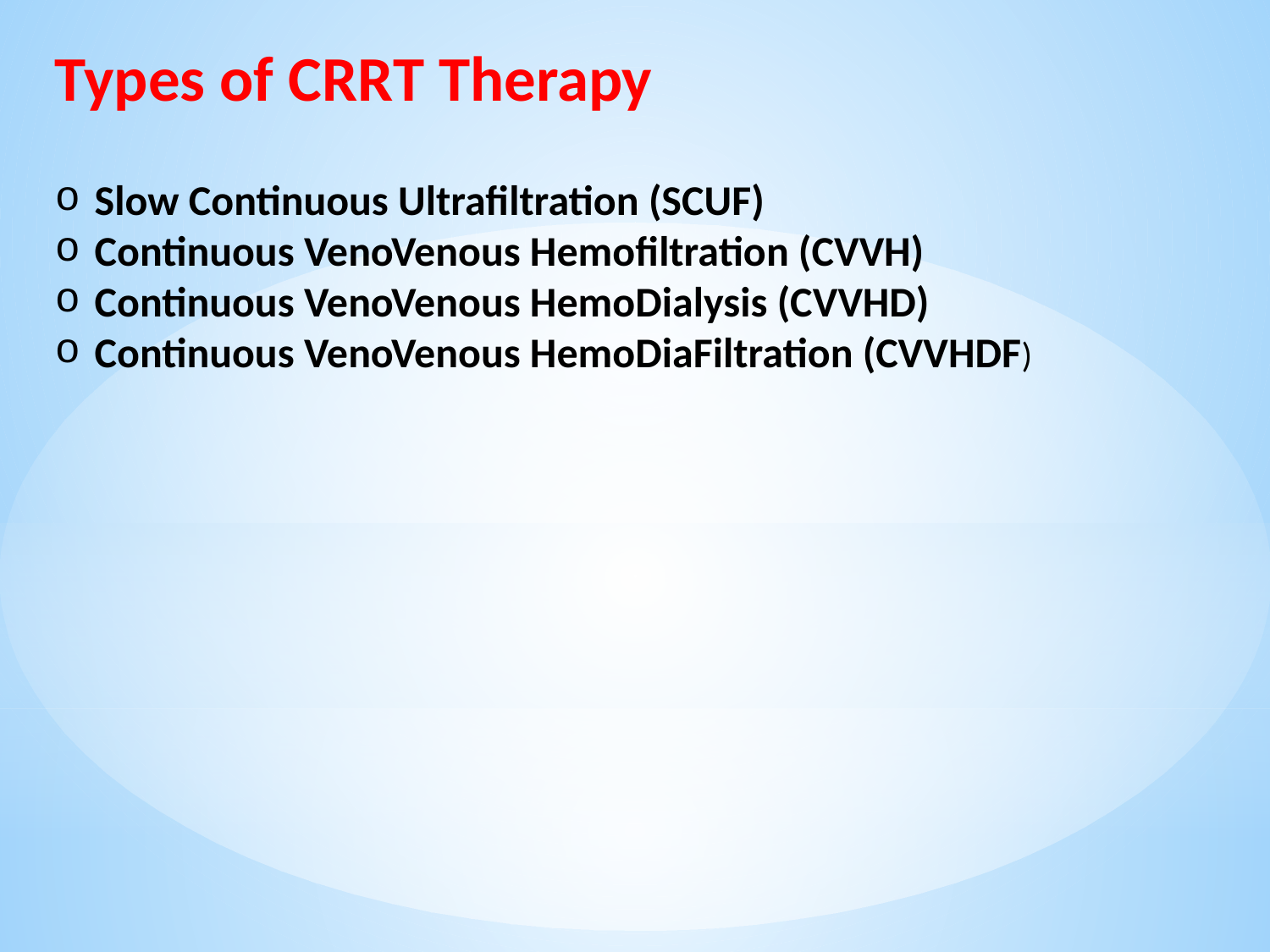

Types of CRRT Therapy

Slow Continuous Ultrafiltration (SCUF)
Continuous VenoVenous Hemofiltration (CVVH)
Continuous VenoVenous HemoDialysis (CVVHD)
Continuous VenoVenous HemoDiaFiltration (CVVHDF)